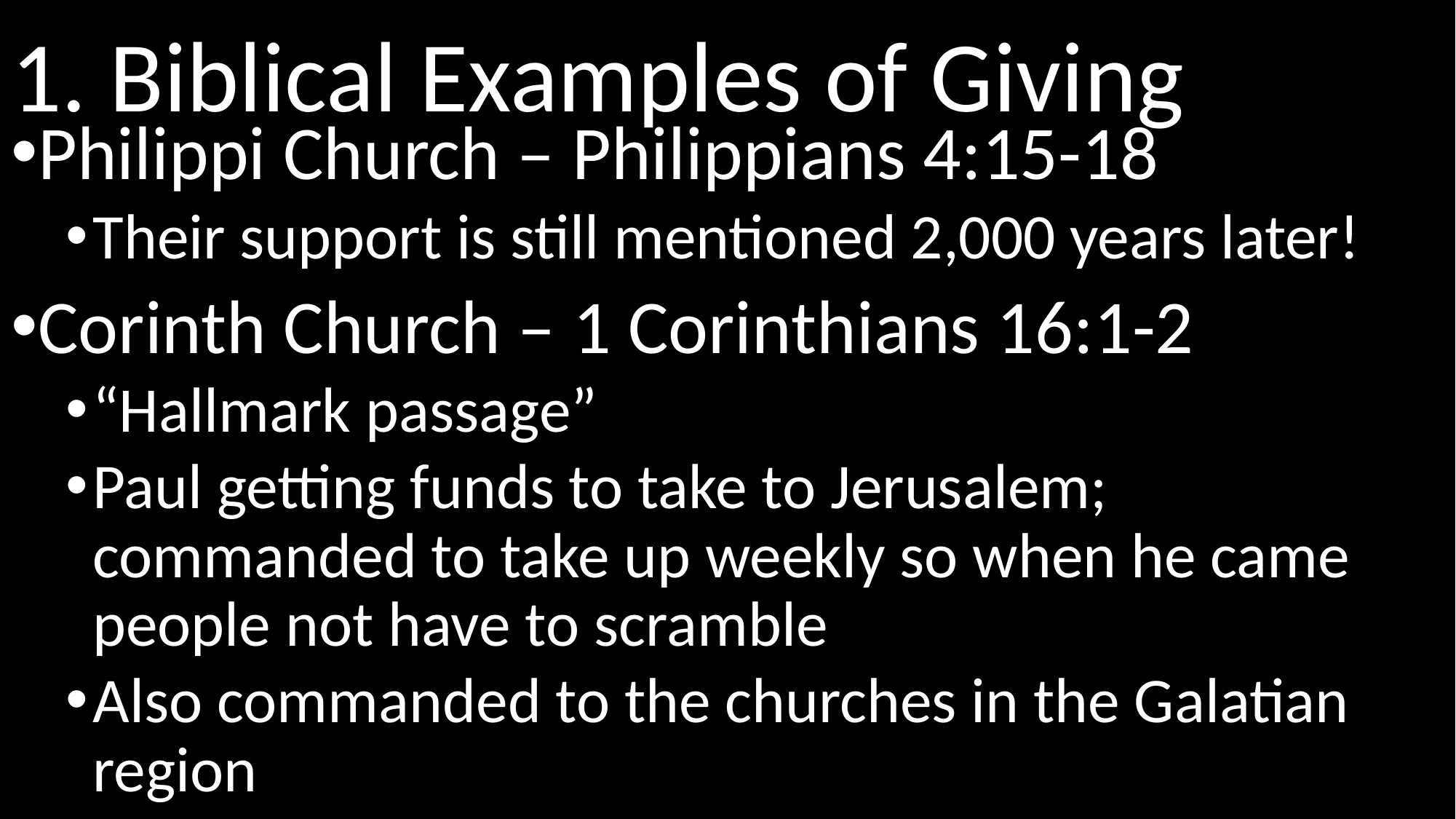

# 1. Biblical Examples of Giving
Philippi Church – Philippians 4:15-18
Their support is still mentioned 2,000 years later!
Corinth Church – 1 Corinthians 16:1-2
“Hallmark passage”
Paul getting funds to take to Jerusalem; commanded to take up weekly so when he came people not have to scramble
Also commanded to the churches in the Galatian region